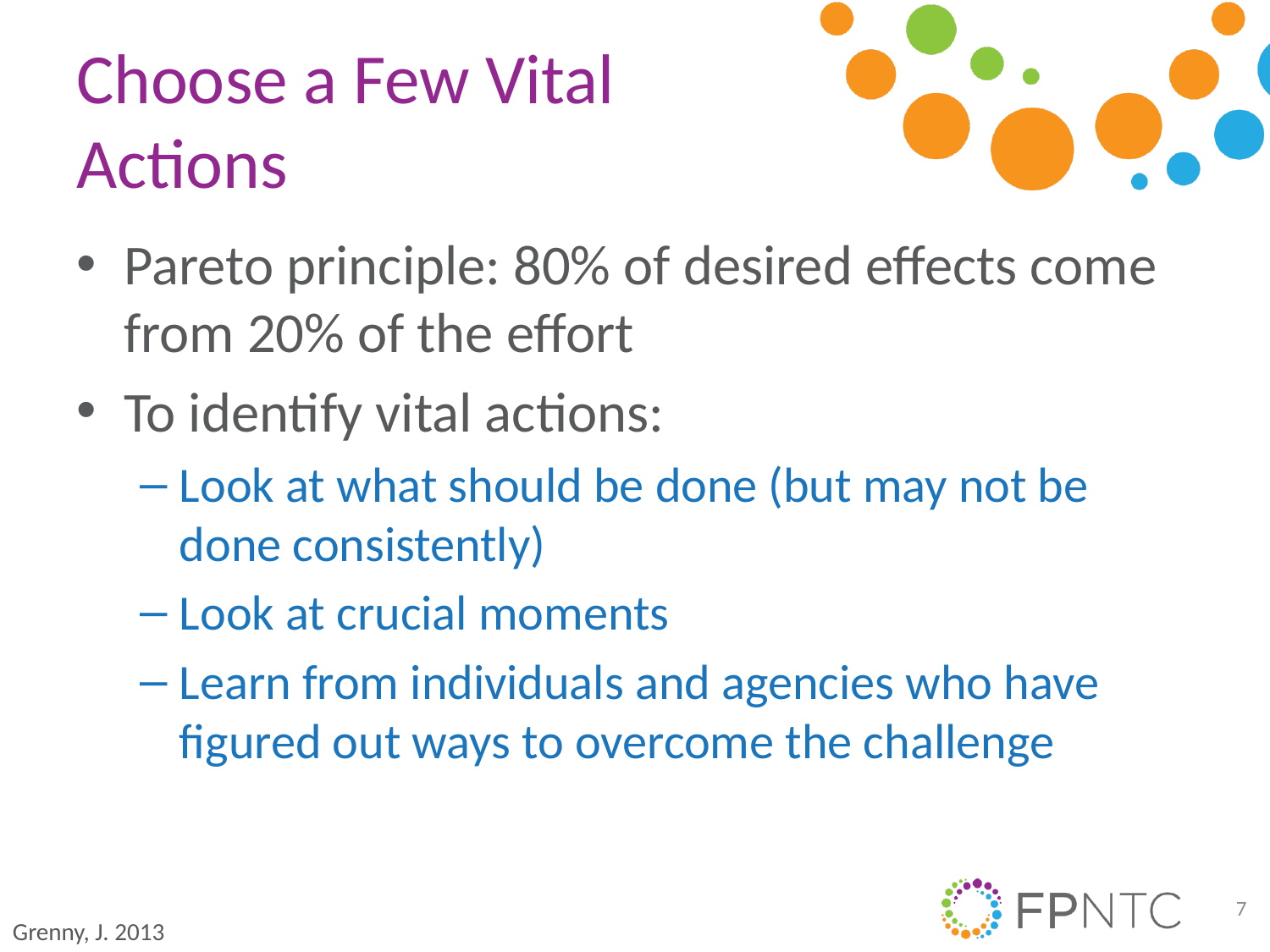

# Choose a Few Vital Actions
Pareto principle: 80% of desired effects come from 20% of the effort
To identify vital actions:
Look at what should be done (but may not be done consistently)
Look at crucial moments
Learn from individuals and agencies who have figured out ways to overcome the challenge

7
Grenny, J. 2013